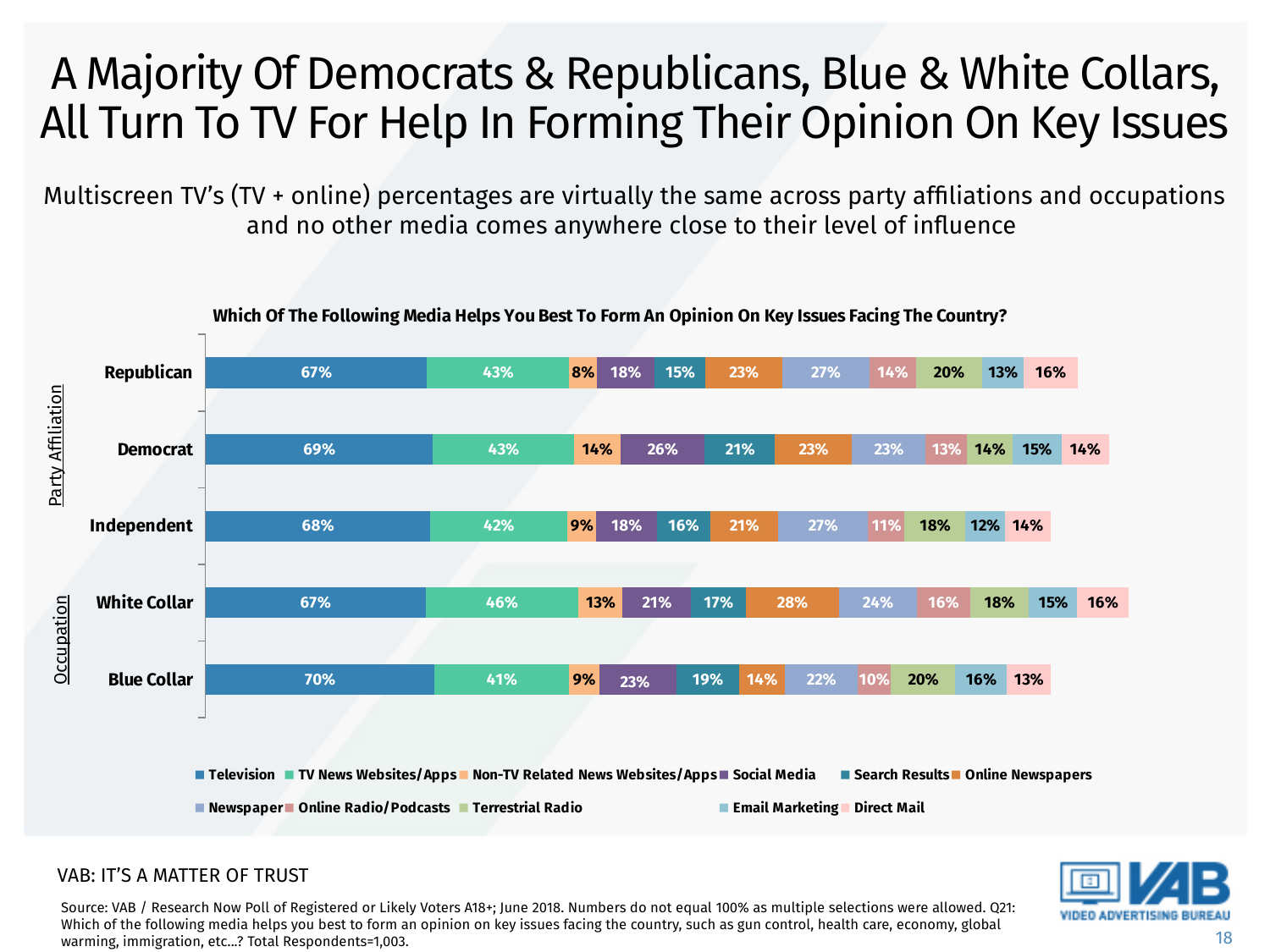

# A Majority Of Democrats & Republicans, Blue & White Collars, All Turn To TV For Help In Forming Their Opinion On Key Issues
Multiscreen TV’s (TV + online) percentages are virtually the same across party affiliations and occupations and no other media comes anywhere close to their level of influence

### Chart: Which Of The Following Media Helps You Best To Form An Opinion On Key Issues Facing The Country?

| Category | Television | TV News Websites/Apps | Non-TV Related News Websites/Apps | Social Media | Search Results | Online Newspapers | Newspaper | Online Radio/Podcasts | Terrestrial Radio | Email Marketing | Direct Mail |
|---|---|---|---|---|---|---|---|---|---|---|---|
| Blue Collar | 0.695 | 0.406 | 0.094 | 0.234 | 0.188 | 0.141 | 0.219 | 0.102 | 0.195 | 0.156 | 0.133 |
| White Collar | 0.667 | 0.464 | 0.134 | 0.207 | 0.167 | 0.281 | 0.238 | 0.16 | 0.179 | 0.146 | 0.156 |
| Independent | 0.682 | 0.415 | 0.088 | 0.184 | 0.161 | 0.207 | 0.272 | 0.111 | 0.184 | 0.12 | 0.138 |
| Democrat | 0.69 | 0.427 | 0.142 | 0.255 | 0.213 | 0.232 | 0.225 | 0.126 | 0.138 | 0.147 | 0.144 |
| Republican | 0.672 | 0.431 | 0.084 | 0.175 | 0.154 | 0.232 | 0.265 | 0.142 | 0.199 | 0.127 | 0.163 |
Party Affiliation
Occupation
VAB: it’s a matter of trust
Source: VAB / Research Now Poll of Registered or Likely Voters A18+; June 2018. Numbers do not equal 100% as multiple selections were allowed. Q21: Which of the following media helps you best to form an opinion on key issues facing the country, such as gun control, health care, economy, global warming, immigration, etc...? Total Respondents=1,003.